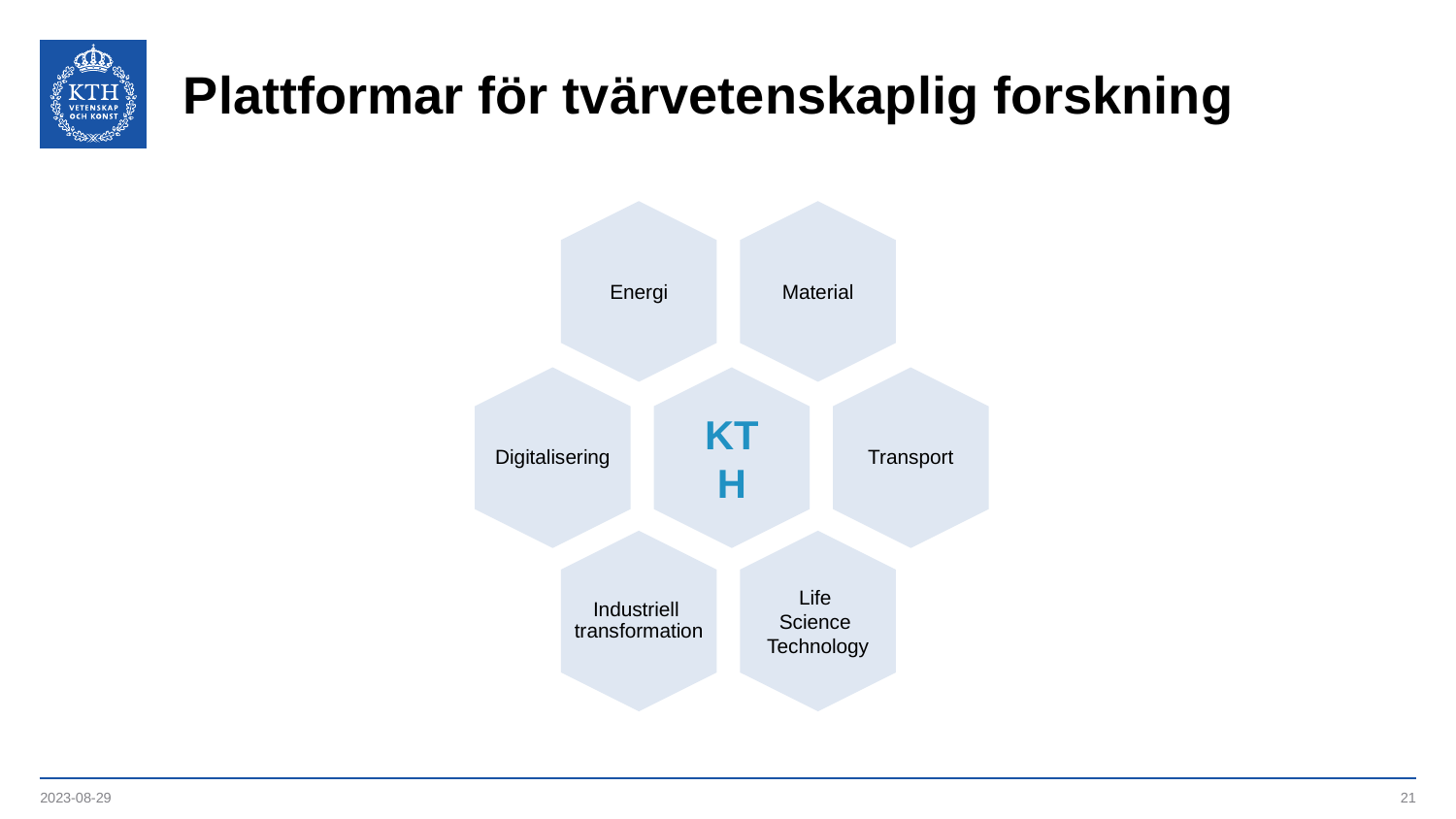

# Plattformar för tvärvetenskaplig forskning
Energi
Material
Digitalisering
KTH
Transport
Industriell
transformation
Life
Science
Technology
2023-08-29
21